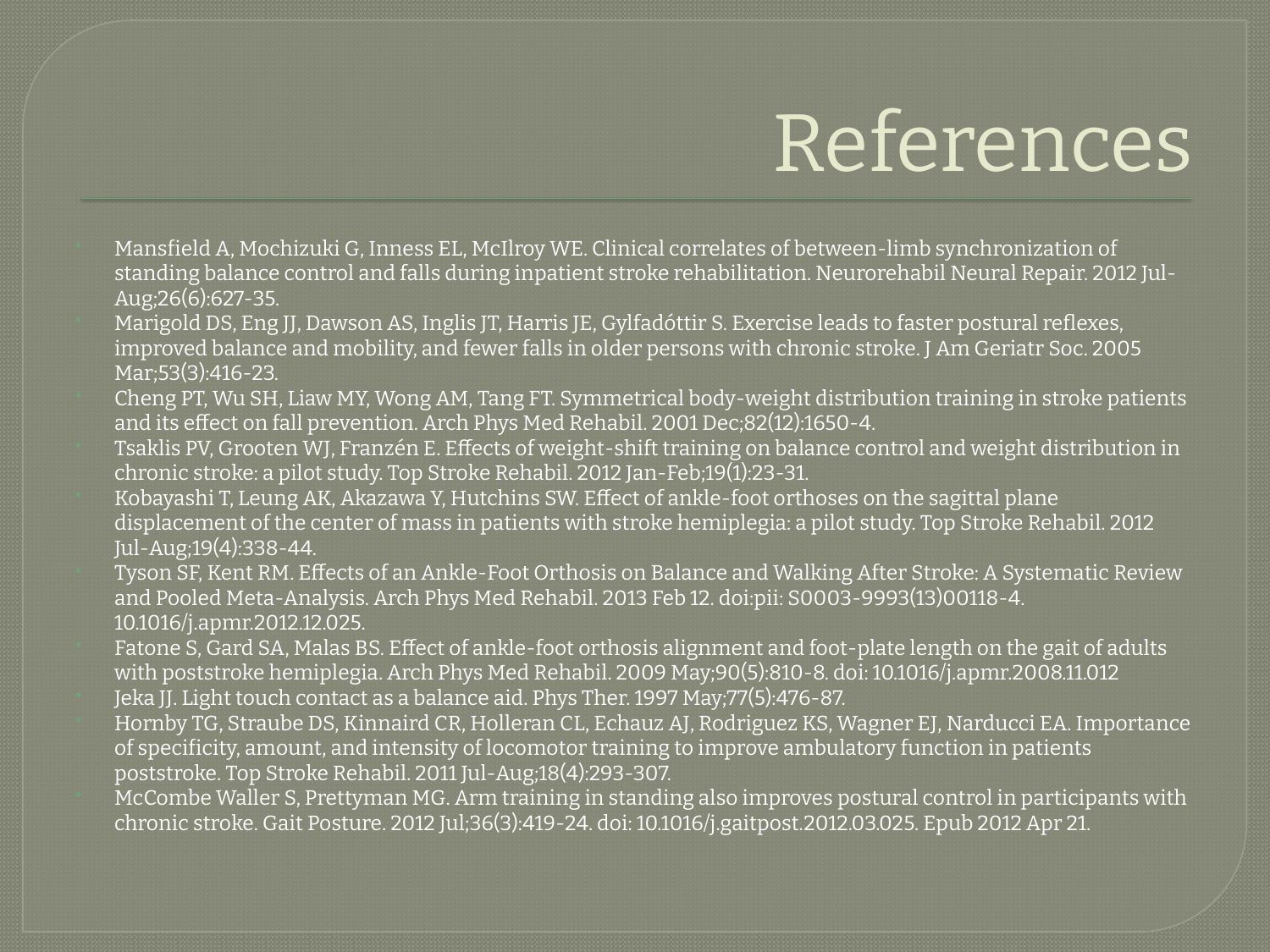

# References
Mansfield A, Mochizuki G, Inness EL, McIlroy WE. Clinical correlates of between-limb synchronization of standing balance control and falls during inpatient stroke rehabilitation. Neurorehabil Neural Repair. 2012 Jul-Aug;26(6):627-35.
Marigold DS, Eng JJ, Dawson AS, Inglis JT, Harris JE, Gylfadóttir S. Exercise leads to faster postural reflexes, improved balance and mobility, and fewer falls in older persons with chronic stroke. J Am Geriatr Soc. 2005 Mar;53(3):416-23.
Cheng PT, Wu SH, Liaw MY, Wong AM, Tang FT. Symmetrical body-weight distribution training in stroke patients and its effect on fall prevention. Arch Phys Med Rehabil. 2001 Dec;82(12):1650-4.
Tsaklis PV, Grooten WJ, Franzén E. Effects of weight-shift training on balance control and weight distribution in chronic stroke: a pilot study. Top Stroke Rehabil. 2012 Jan-Feb;19(1):23-31.
Kobayashi T, Leung AK, Akazawa Y, Hutchins SW. Effect of ankle-foot orthoses on the sagittal plane displacement of the center of mass in patients with stroke hemiplegia: a pilot study. Top Stroke Rehabil. 2012 Jul-Aug;19(4):338-44.
Tyson SF, Kent RM. Effects of an Ankle-Foot Orthosis on Balance and Walking After Stroke: A Systematic Review and Pooled Meta-Analysis. Arch Phys Med Rehabil. 2013 Feb 12. doi:pii: S0003-9993(13)00118-4. 10.1016/j.apmr.2012.12.025.
Fatone S, Gard SA, Malas BS. Effect of ankle-foot orthosis alignment and foot-plate length on the gait of adults with poststroke hemiplegia. Arch Phys Med Rehabil. 2009 May;90(5):810-8. doi: 10.1016/j.apmr.2008.11.012
Jeka JJ. Light touch contact as a balance aid. Phys Ther. 1997 May;77(5):476-87.
Hornby TG, Straube DS, Kinnaird CR, Holleran CL, Echauz AJ, Rodriguez KS, Wagner EJ, Narducci EA. Importance of specificity, amount, and intensity of locomotor training to improve ambulatory function in patients poststroke. Top Stroke Rehabil. 2011 Jul-Aug;18(4):293-307.
McCombe Waller S, Prettyman MG. Arm training in standing also improves postural control in participants with chronic stroke. Gait Posture. 2012 Jul;36(3):419-24. doi: 10.1016/j.gaitpost.2012.03.025. Epub 2012 Apr 21.